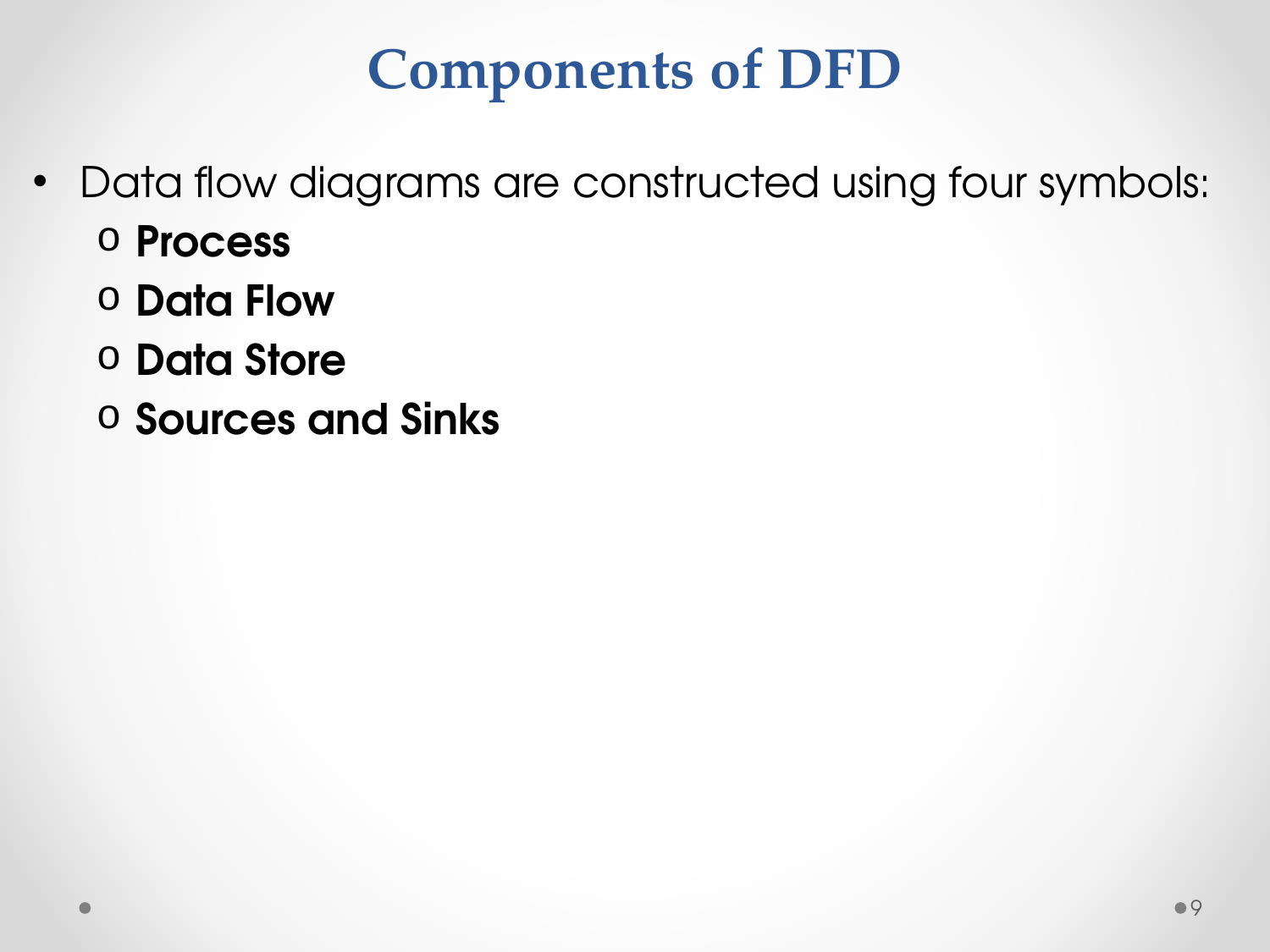

# Components of DFD
Data flow diagrams are constructed using four symbols:
Process
Data Flow
Data Store
Sources and Sinks
9